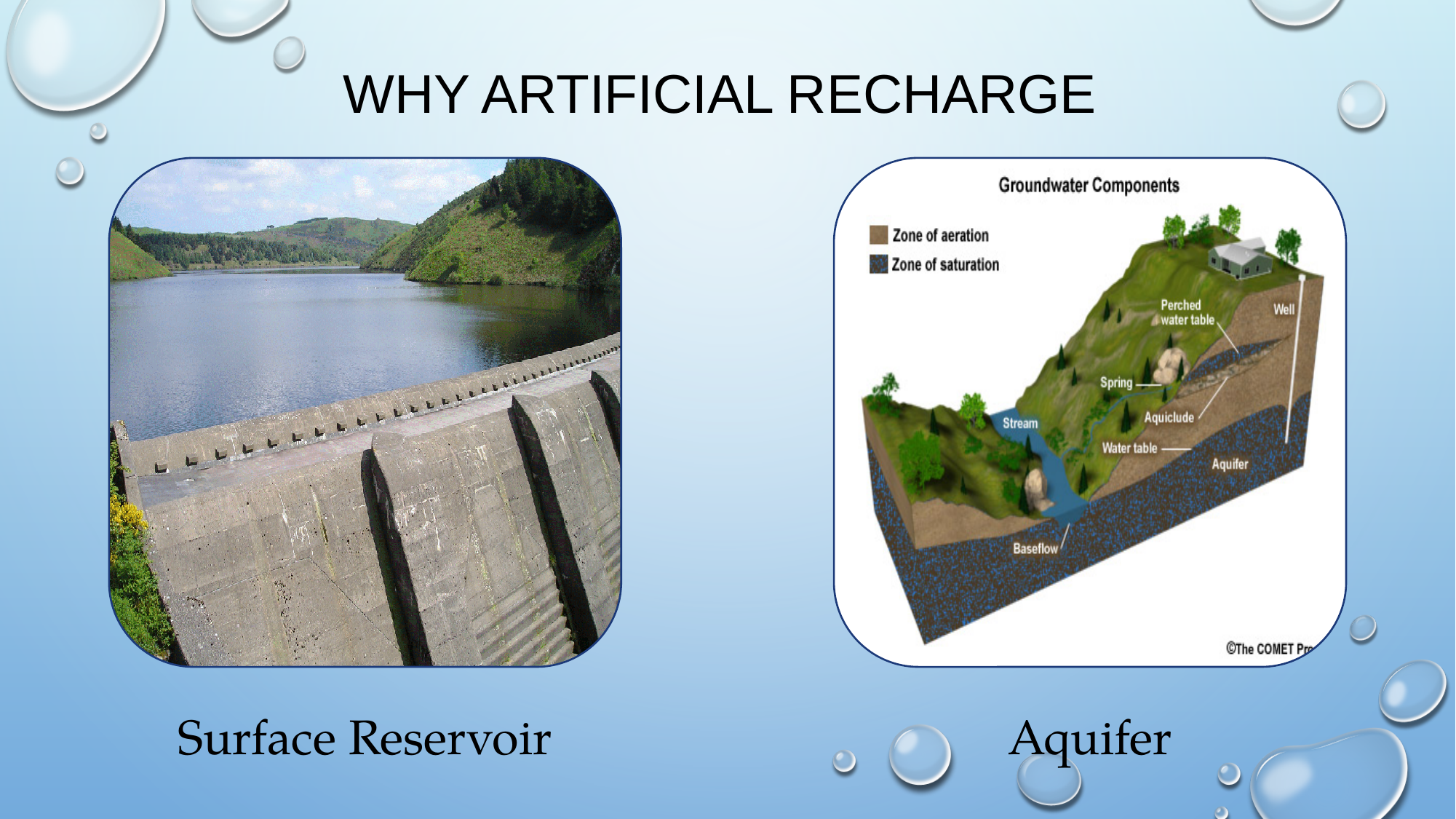

# Why artificial recharge

Aquifer
Surface Reservoir